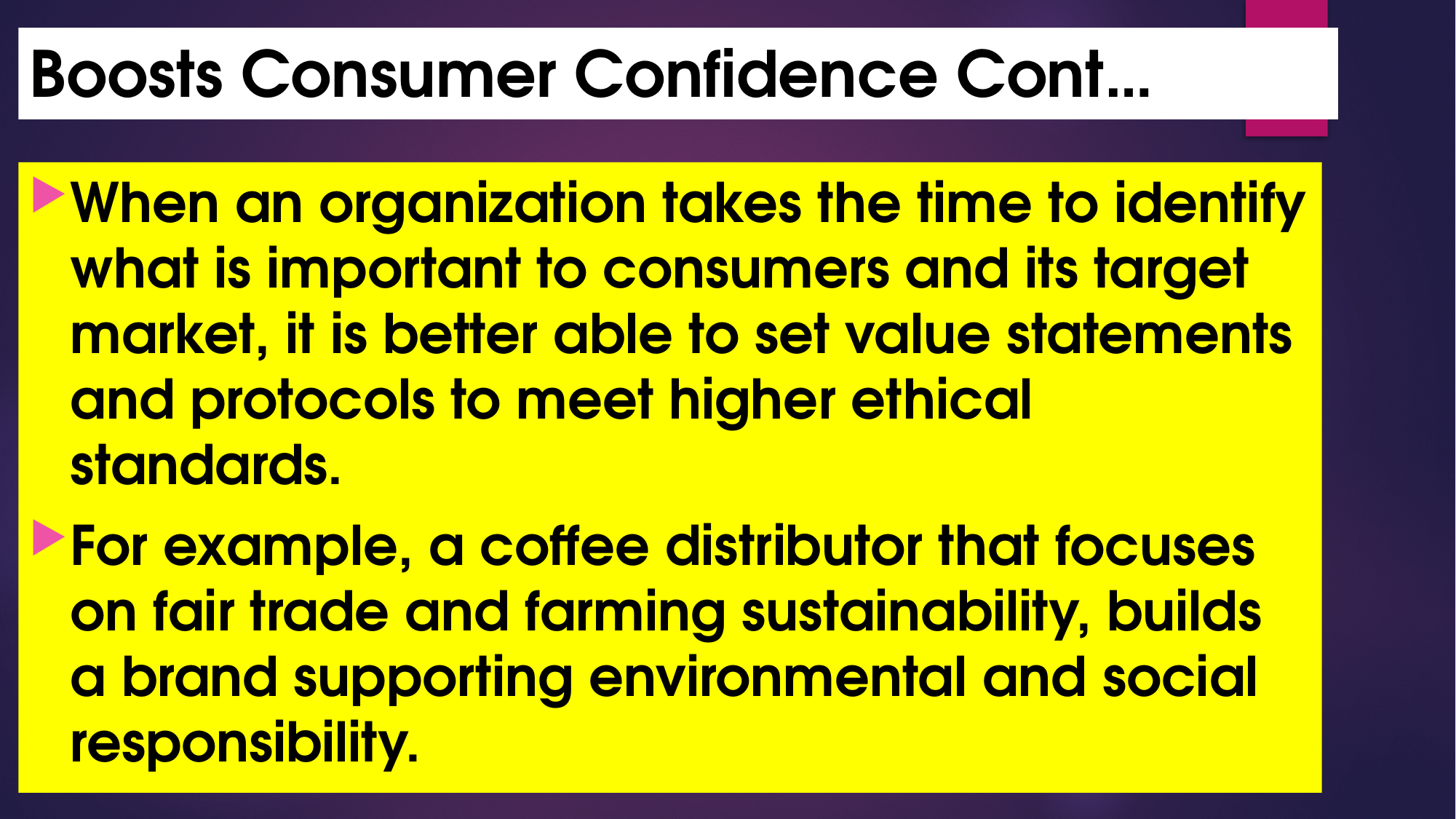

# Boosts Consumer Confidence Cont…
When an organization takes the time to identify what is important to consumers and its target market, it is better able to set value statements and protocols to meet higher ethical standards.
For example, a coffee distributor that focuses on fair trade and farming sustainability, builds a brand supporting environmental and social responsibility.